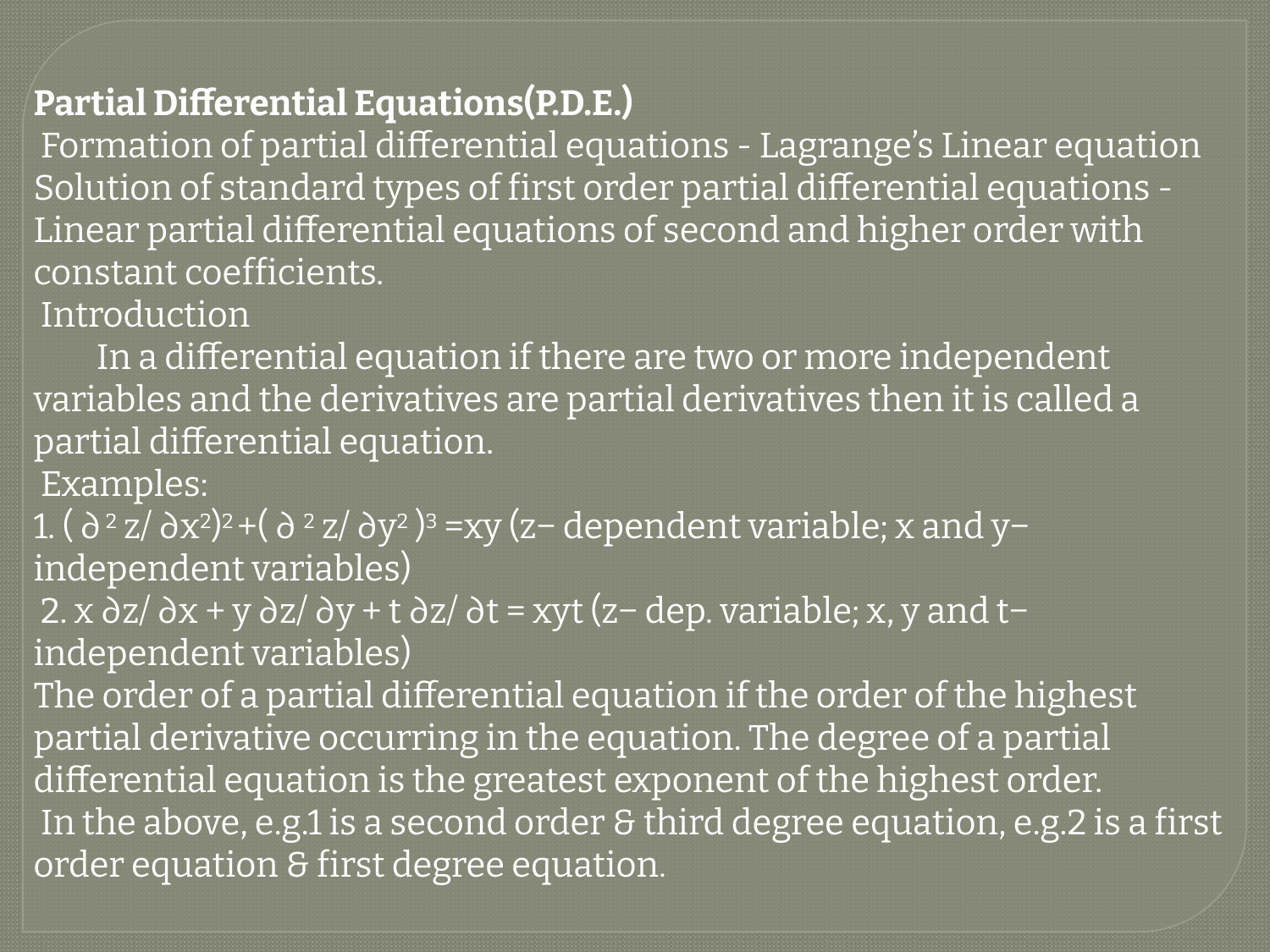

Partial Differential Equations(P.D.E.)
 Formation of partial differential equations - Lagrange’s Linear equation Solution of standard types of first order partial differential equations - Linear partial differential equations of second and higher order with constant coefficients.
 Introduction
         In a differential equation if there are two or more independent variables and the derivatives are partial derivatives then it is called a partial differential equation.
 Examples:
1. ( ∂ 2 z/ ∂x2)2 +( ∂ 2 z/ ∂y2 )3 =xy (z− dependent variable; x and y− independent variables)
 2. x ∂z/ ∂x + y ∂z/ ∂y + t ∂z/ ∂t = xyt (z− dep. variable; x, y and t− independent variables)
The order of a partial differential equation if the order of the highest partial derivative occurring in the equation. The degree of a partial differential equation is the greatest exponent of the highest order.
 In the above, e.g.1 is a second order & third degree equation, e.g.2 is a first order equation & first degree equation.